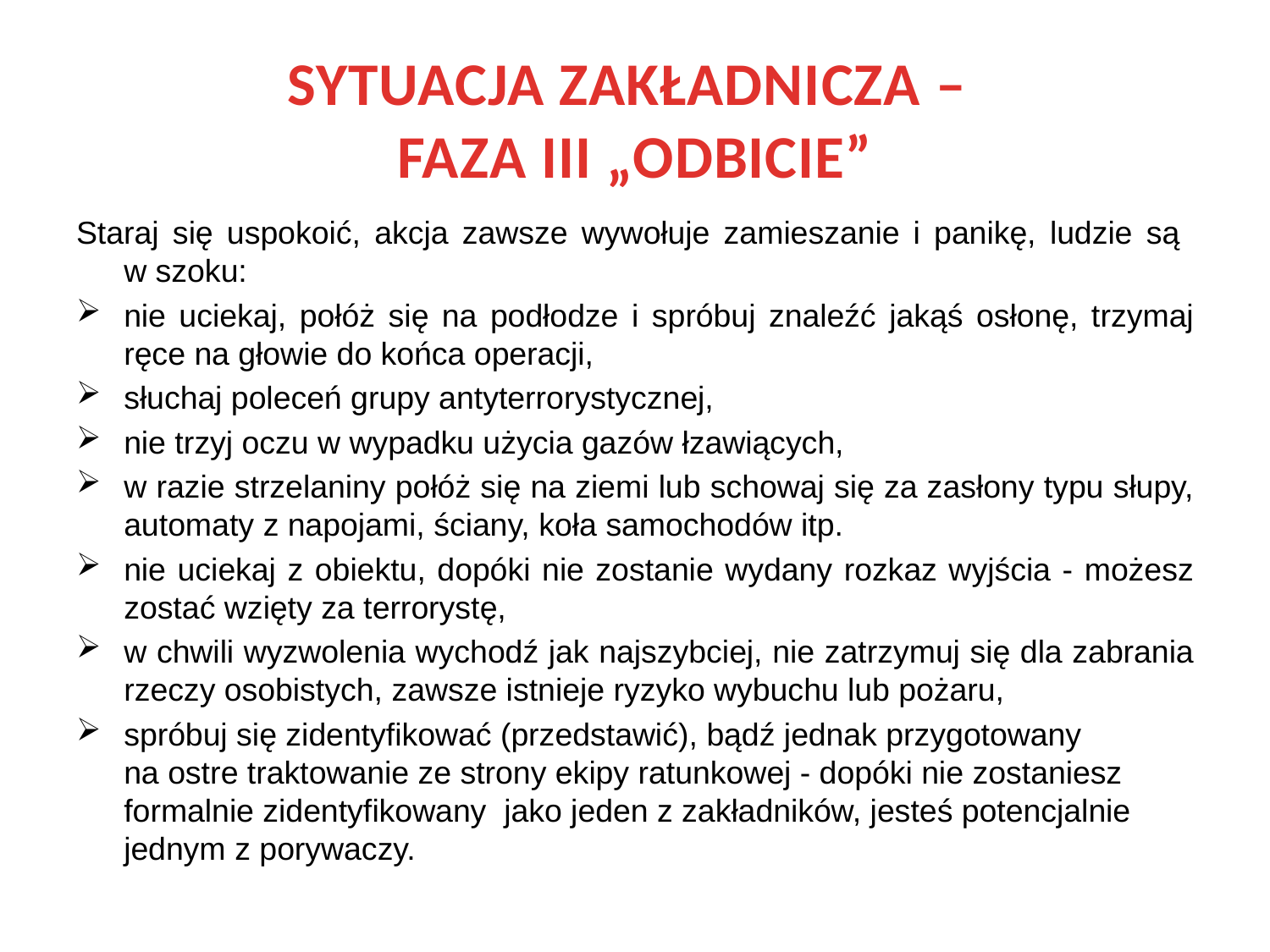

# SYTUACJA ZAKŁADNICZA – FAZA III „ODBICIE”
Staraj się uspokoić, akcja zawsze wywołuje zamieszanie i panikę, ludzie są
w szoku:
nie uciekaj, połóż się na podłodze i spróbuj znaleźć jakąś osłonę, trzymaj ręce na głowie do końca operacji,
słuchaj poleceń grupy antyterrorystycznej,
nie trzyj oczu w wypadku użycia gazów łzawiących,
w razie strzelaniny połóż się na ziemi lub schowaj się za zasłony typu słupy, automaty z napojami, ściany, koła samochodów itp.
nie uciekaj z obiektu, dopóki nie zostanie wydany rozkaz wyjścia - możesz zostać wzięty za terrorystę,
w chwili wyzwolenia wychodź jak najszybciej, nie zatrzymuj się dla zabrania rzeczy osobistych, zawsze istnieje ryzyko wybuchu lub pożaru,
spróbuj się zidentyfikować (przedstawić), bądź jednak przygotowany
na ostre traktowanie ze strony ekipy ratunkowej - dopóki nie zostaniesz formalnie zidentyfikowany  jako jeden z zakładników, jesteś potencjalnie jednym z porywaczy.